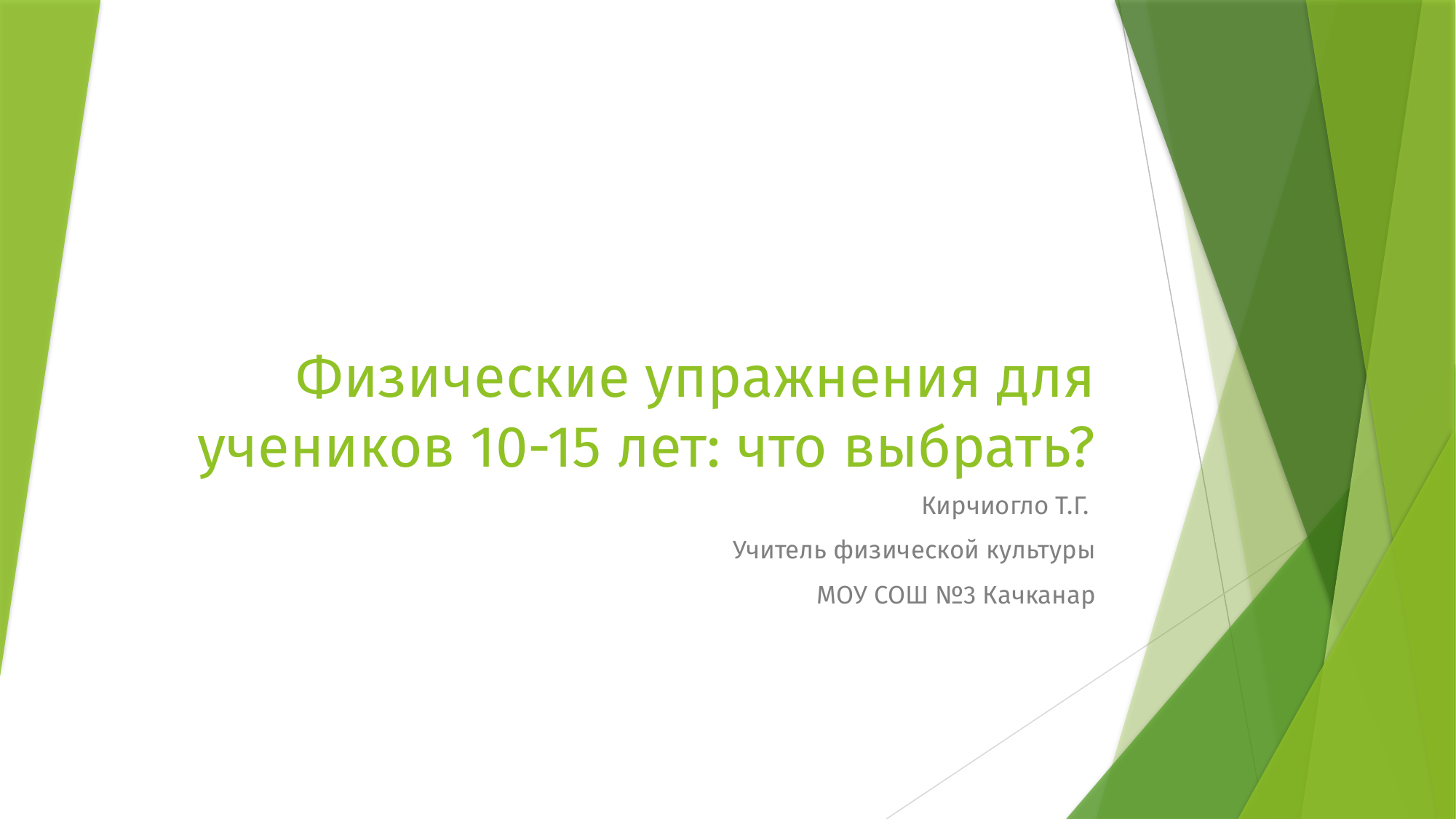

# Физические упражнения для учеников 10-15 лет: что выбрать?
Кирчиогло Т.Г.
Учитель физической культуры
МОУ СОШ №3 Качканар